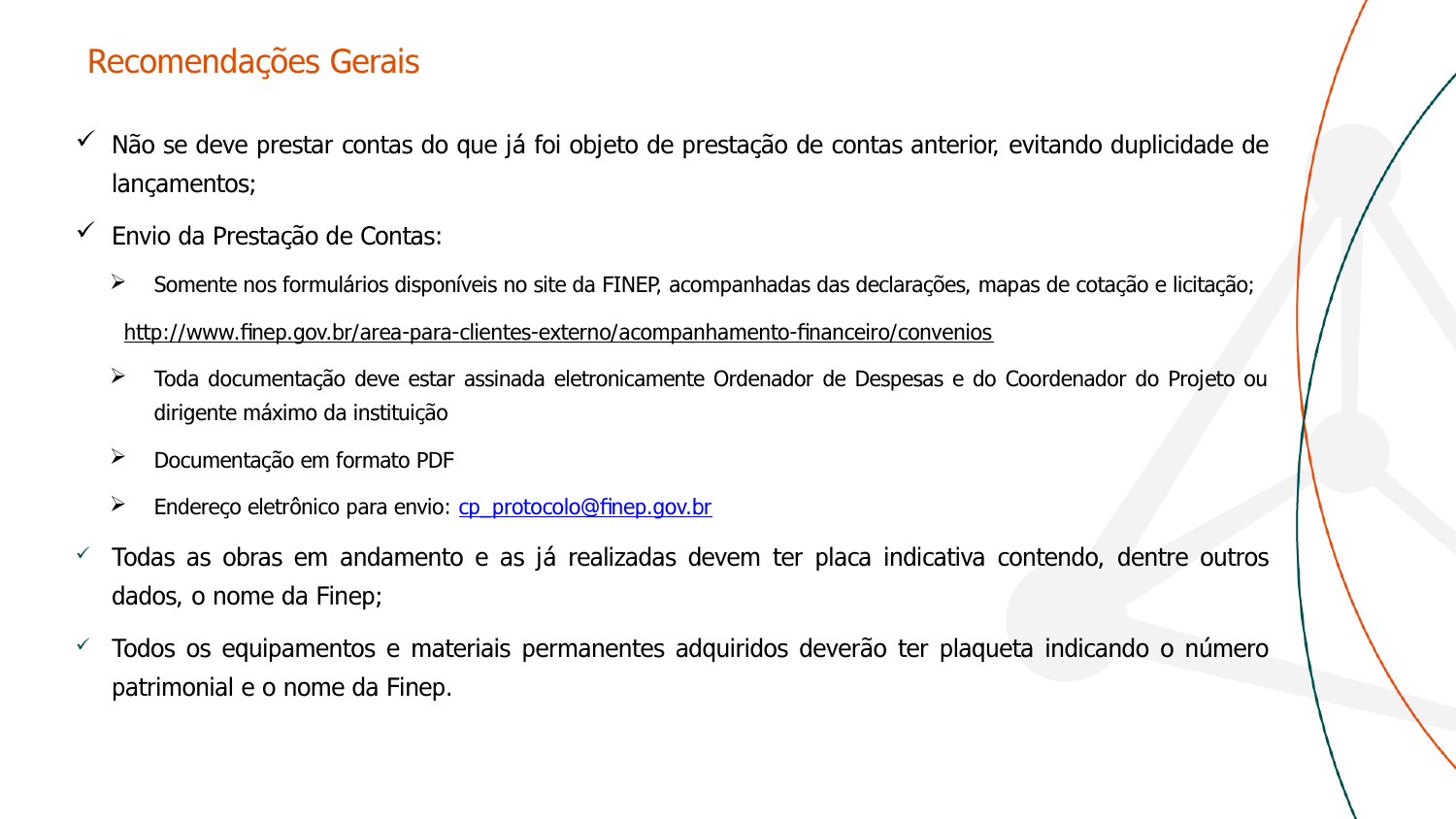

# Recomendações Gerais
Não se deve prestar contas do que já foi objeto de prestação de contas anterior, evitando duplicidade de lançamentos;
Envio da Prestação de Contas:
Somente nos formulários disponíveis no site da FINEP, acompanhadas das declarações, mapas de cotação e licitação;
http://www.finep.gov.br/area-para-clientes-externo/acompanhamento-financeiro/convenios
Toda documentação deve estar assinada eletronicamente Ordenador de Despesas e do Coordenador do Projeto ou dirigente máximo da instituição
Documentação em formato PDF
Endereço eletrônico para envio: cp_protocolo@finep.gov.br
Todas as obras em andamento e as já realizadas devem ter placa indicativa contendo, dentre outros dados, o nome da Finep;
Todos os equipamentos e materiais permanentes adquiridos deverão ter plaqueta indicando o número patrimonial e o nome da Finep.